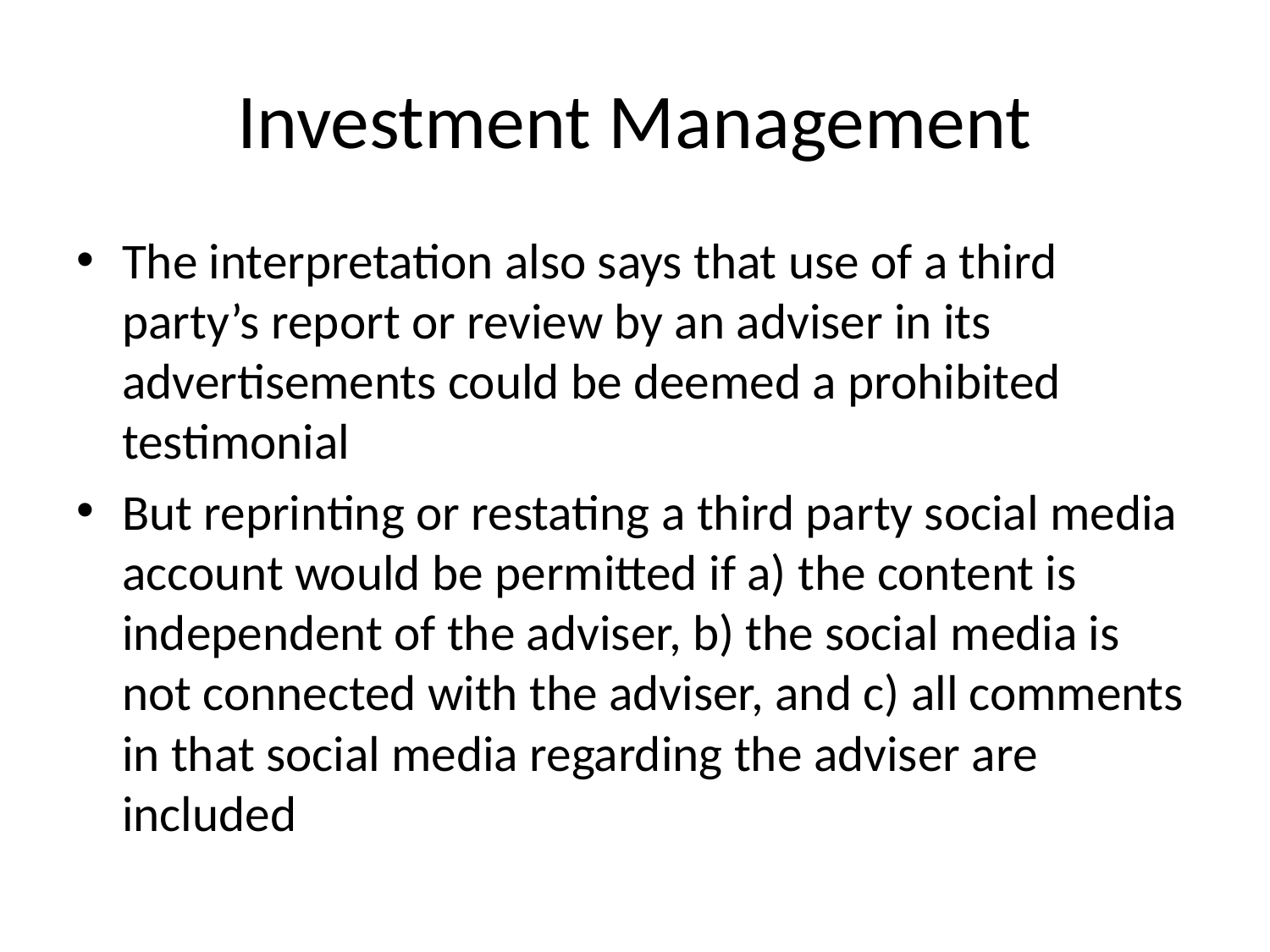

# Investment Management
The interpretation also says that use of a third party’s report or review by an adviser in its advertisements could be deemed a prohibited testimonial
But reprinting or restating a third party social media account would be permitted if a) the content is independent of the adviser, b) the social media is not connected with the adviser, and c) all comments in that social media regarding the adviser are included